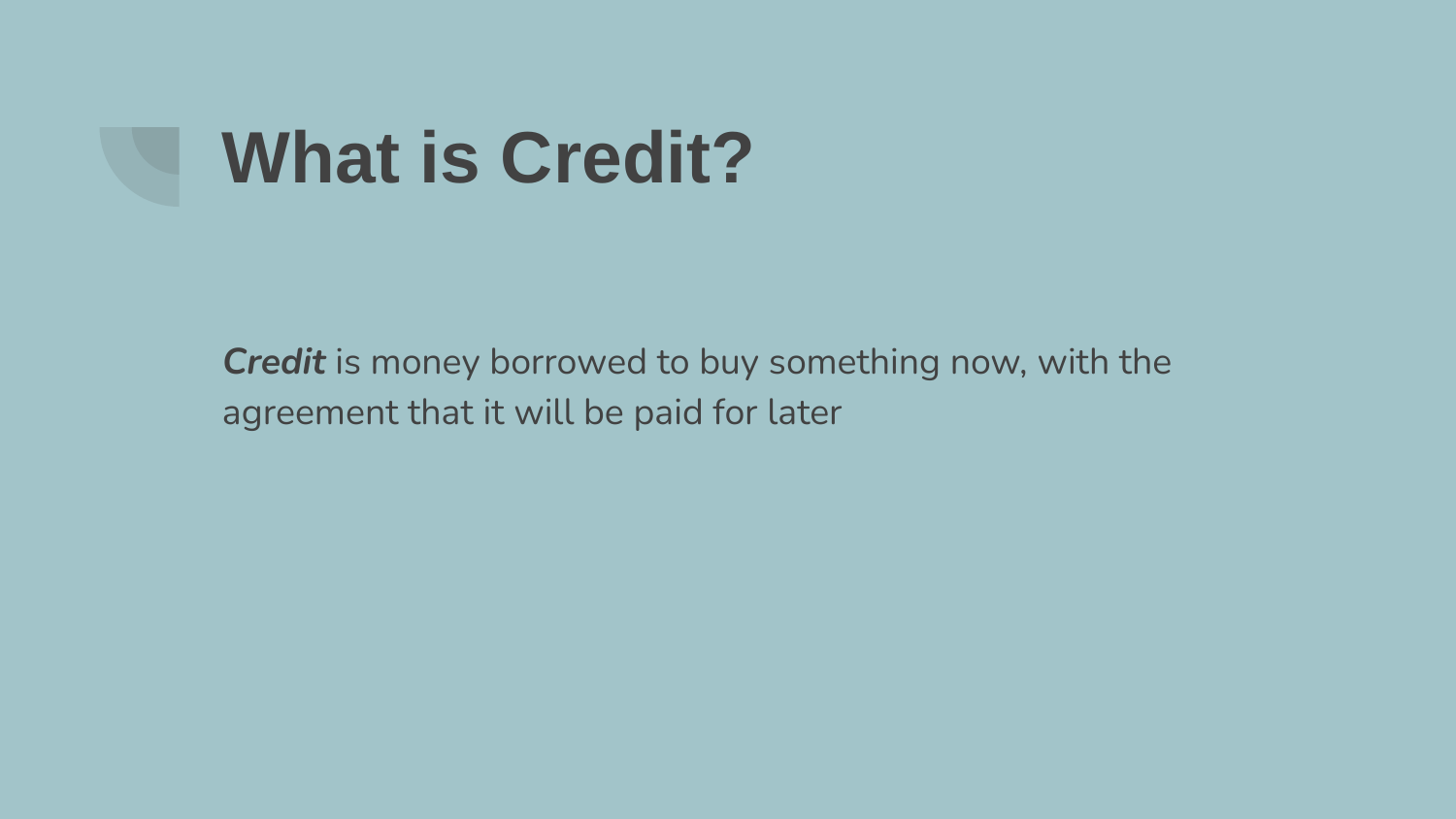

# What is Credit?
Credit is money borrowed to buy something now, with the agreement that it will be paid for later